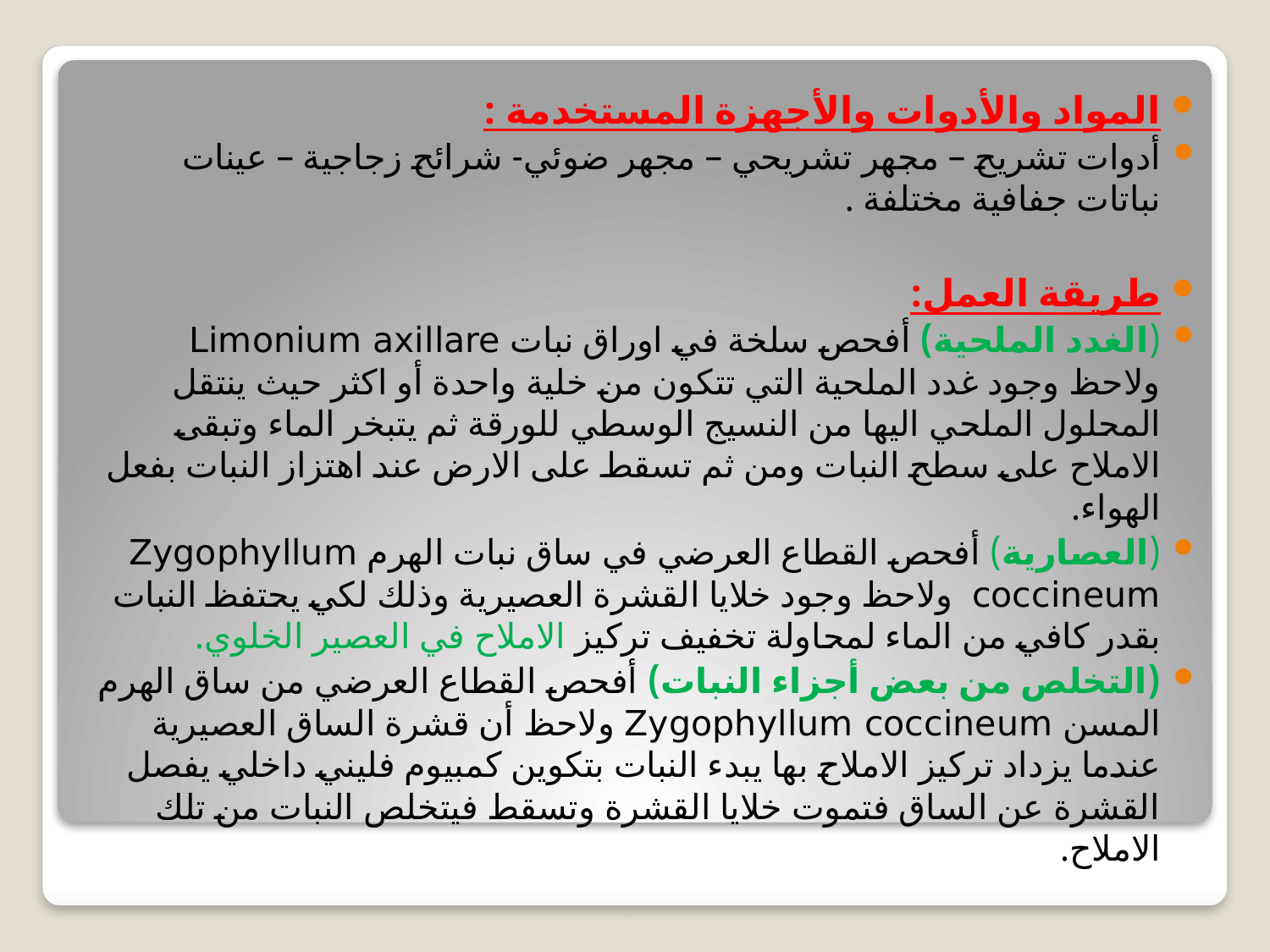

المواد والأدوات والأجهزة المستخدمة :
أدوات تشريح – مجهر تشريحي – مجهر ضوئي- شرائح زجاجية – عينات نباتات جفافية مختلفة .

طريقة العمل:
(الغدد الملحية) أفحص سلخة في اوراق نبات Limonium axillare ولاحظ وجود غدد الملحية التي تتكون من خلية واحدة أو اكثر حيث ينتقل المحلول الملحي اليها من النسيج الوسطي للورقة ثم يتبخر الماء وتبقى الاملاح على سطح النبات ومن ثم تسقط على الارض عند اهتزاز النبات بفعل الهواء.
(العصارية) أفحص القطاع العرضي في ساق نبات الهرم Zygophyllum coccineum  ولاحظ وجود خلايا القشرة العصيرية وذلك لكي يحتفظ النبات بقدر كافي من الماء لمحاولة تخفيف تركيز الاملاح في العصير الخلوي.
(التخلص من بعض أجزاء النبات) أفحص القطاع العرضي من ساق الهرم المسن Zygophyllum coccineum ولاحظ أن قشرة الساق العصيرية عندما يزداد تركيز الاملاح بها يبدء النبات بتكوين كمبيوم فليني داخلي يفصل القشرة عن الساق فتموت خلايا القشرة وتسقط فيتخلص النبات من تلك الاملاح.